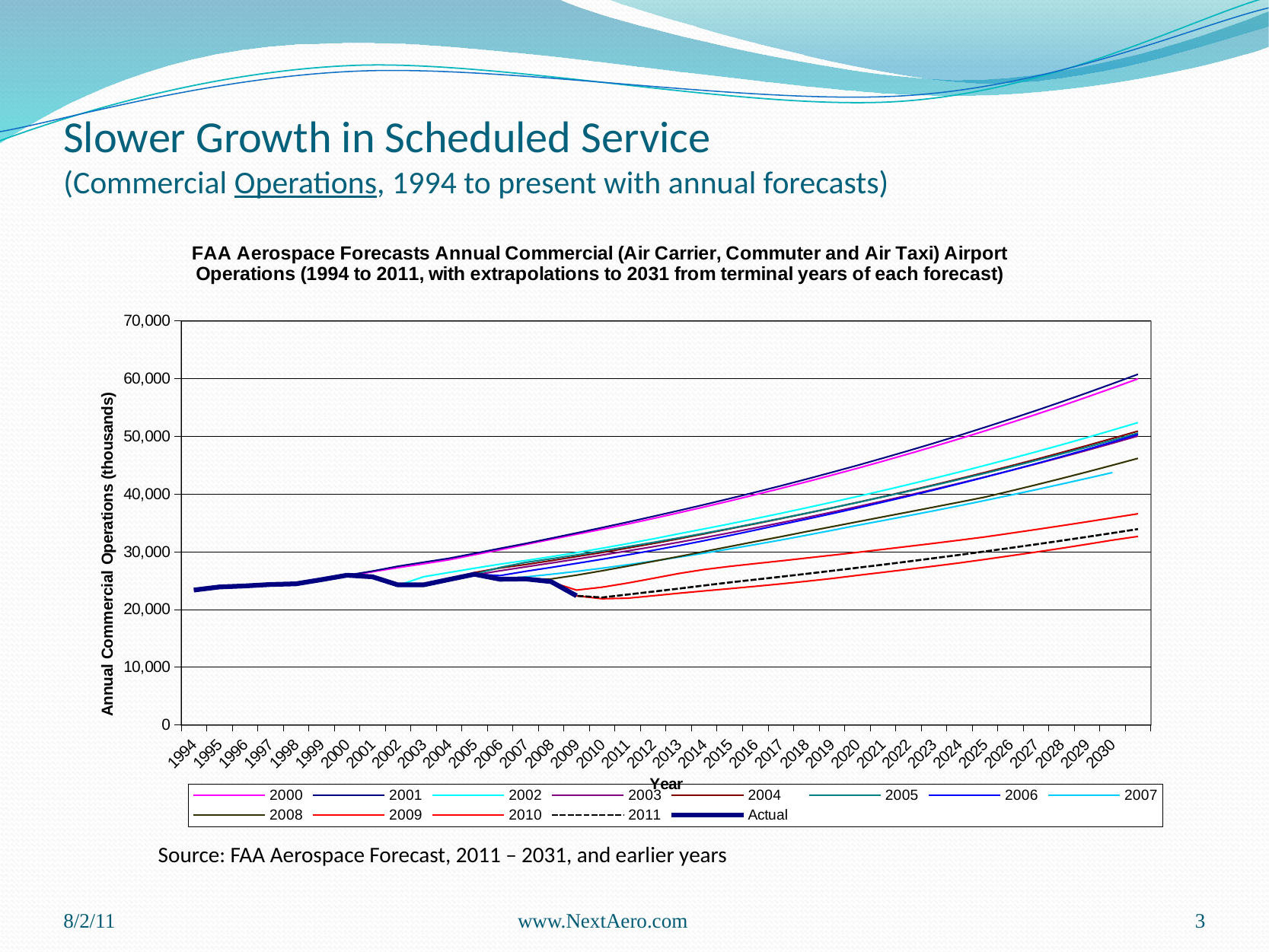

# Slower Growth in Scheduled Service (Commercial Operations, 1994 to present with annual forecasts)

### Chart: FAA Aerospace Forecasts Annual Commercial (Air Carrier, Commuter and Air Taxi) Airport Operations (1994 to 2011, with extrapolations to 2031 from terminal years of each forecast)

| Category | 2000 | 2001 | 2002 | 2003 | 2004 | 2005 | 2006 | 2007 | 2008 | 2009 | 2010 | 2011 | Actual    |
|---|---|---|---|---|---|---|---|---|---|---|---|---|---|
| 1994.0 | 23344.0 | None | None | None | None | None | None | None | None | None | None | None | 23344.0 |
| 1995.0 | 23881.59999999999 | 23881.59999999999 | None | None | None | None | None | None | None | None | None | None | 23881.59999999999 |
| 1996.0 | 24063.69999999999 | 24063.69999999999 | 24063.69999999999 | None | None | None | None | None | None | None | None | None | 24063.69999999999 |
| 1997.0 | 24309.4 | 24309.4 | 24309.4 | 24309.4 | None | None | None | None | None | None | None | None | 24309.4 |
| 1998.0 | 24430.2 | 24430.2 | 24430.2 | 24430.2 | 24430.2 | None | None | None | None | None | None | None | 24430.2 |
| 1999.0 | 25158.3 | 25158.4 | 25158.4 | 25154.7 | 25154.7 | 25154.7 | None | None | None | None | None | None | 25157.2 |
| 2000.0 | 25823.0 | 25919.1 | 25921.963 | 25919.263 | 25919.263 | 25919.263 | 25919.263 | 25919.263 | 25919.263 | 25919.263 | None | 25919.209 | 25919.263 |
| 2001.0 | 26504.0 | 26635.4 | 25642.6 | 25642.6 | 25644.9 | 25644.9 | 25644.9 | 25644.9 | 25644.9 | 25644.9 | None | 25644.912 | 25644.9 |
| 2002.0 | 27223.5 | 27470.0 | 24160.0348 | 24238.1 | 24238.8 | 24239.5 | 24239.175 | 24239.175 | 24239.175 | 24239.175 | None | 24238.823 | 24239.175 |
| 2003.0 | 27892.9 | 28163.1 | 25641.6250246 | 24243.5 | 24248.5 | 24249.755 | 24249.84800000001 | 24249.84800000001 | 24249.84800000001 | 24249.84800000001 | None | 24249.848 | 24249.84800000001 |
| 2004.0 | 28585.4 | 28843.8 | 26393.9122693928 | 25118.7 | 25207.5 | 25154.746 | 25177.93 | 25177.93 | 25177.93 | 25177.93 | None | 25179.306 | 25177.93 |
| 2005.0 | 29466.8 | 29697.8 | 27130.13837944721 | 25968.3 | 26379.9 | 26110.6 | 26103.292 | 26084.009 | 26084.009 | 26084.009 | 26084.1 | 26084.1 | 26085.27700000001 |
| 2006.0 | 30323.5 | 30560.5 | 27835.52197731284 | 26685.1 | 27171.3 | 27262.5 | 25850.28158 | 25223.875 | 25223.875 | 25223.875 | 25223.963 | 25223.963 | 25223.892 |
| 2007.0 | 31233.2 | 31413.69999999999 | 28460.3563319811 | 27360.5 | 27771.0 | 28136.6 | 26591.41631080678 | 25629.997461 | 25278.2 | 25278.2 | 25278.485 | 25278.485 | 25277.922 |
| 2008.0 | 32131.2 | 32321.8 | 29133.64737866794 | 28027.69999999999 | 28438.7 | 28768.69999999999 | 27260.81653648329 | 26080.90077585404 | 25268.321511 | 24739.7 | 24808.078 | 24812.15299999999 | 24812.15299999999 |
| 2009.0 | 33009.5 | 33232.1 | 29832.85491575597 | 28708.8 | 29150.8 | 29429.7 | 27970.47693311152 | 26577.67390508348 | 25935.50688111056 | 23340.5 | 22341.672 | 22348.845 | 22348.845 |
| 2010.0 | 33879.0 | 34174.3 | 30595.17712280636 | 29407.69999999999 | 29851.59999999999 | 30121.0 | 28687.24147326337 | 27130.13142826582 | 26683.61923171904 | 23842.60314683069 | 21845.4888519419 | 22065.79 | None |
| 2011.0 | 34791.4 | 35127.7 | 31380.25094128738 | 30124.5 | 30616.0 | 30859.19999999999 | 29441.73207264346 | 27732.92684250703 | 27488.08086576608 | 24560.9737046405 | 21940.9805916565 | 22574.988 | None |
| 2012.0 | 35750.98017631292 | 36114.4 | 32216.91810067664 | 30859.3 | 31400.2 | 31599.8 | 30229.15976538861 | 28367.7557229685 | 28311.96940810353 | 25376.31975636465 | 22357.11016902396 | 23085.501 | None |
| 2013.0 | 36737.02649410828 | 37116.12070308458 | 33090.30556506828 | 31619.1 | 32220.89999999999 | 32374.4 | 31039.81076890255 | 29043.3055753862 | 29151.85549583367 | 26208.7957244372 | 22793.27037509384 | 23595.40200000001 | None |
| 2014.0 | 37750.26891494874 | 38145.62656574519 | 33945.03812947866 | 32425.59999999999 | 33080.5 | 33183.8 | 31903.51774537607 | 29743.93332335019 | 30024.85910221727 | 26903.7083937083 | 23195.89255494705 | 24138.70500000001 | None |
| 2015.0 | 38791.45753343684 | 39203.68827694746 | 34821.84869359886 | 33264.20183713538 | 33963.3 | 34029.60000000001 | 32795.77838579388 | 30469.99465237542 | 30883.10885149172 | 27451.4548021494 | 23585.69029144566 | 24673.354 | None |
| 2016.0 | 39861.36313250352 | 40291.09790258955 | 35721.30753881453 | 34124.49187869098 | 34832.41250766115 | 34897.0 | 33727.72174113895 | 31234.03263882975 | 31744.73377181687 | 27929.60481434544 | 23994.4492533324 | 25157.827 | None |
| 2017.0 | 40960.77775401219 | 41408.6694784441 | 36643.99967705135 | 35007.0310323468 | 35723.76539099158 | 35769.29125191992 | 34686.71830588846 | 32013.75825039291 | 32590.02645445194 | 28396.30321239039 | 24413.26753105066 | 25653.466 | None |
| 2018.0 | 42090.51528510073 | 42557.23961954423 | 37590.52523126936 | 35912.39471216713 | 36637.92777574418 | 36663.38644194848 | 35620.94097868021 | 32836.42249045836 | 33466.75140779672 | 28891.07785965576 | 24862.99647754744 | 26160.517 | None |
| 2019.0 | 43251.41206069407 | 43737.6681464762 | 38561.49982578545 | 36841.17321376941 | 37575.48335145928 | 37579.8305849714 | 36580.32521315854 | 33681.24591021948 | 34323.50306502562 | 29383.64736875822 | 25350.5419862501 | 26679.172 | None |
| 2020.0 | 44444.32748263692 | 44950.8387290408 | 39557.5549866782 | 37793.9720991961 | 38537.03074414982 | 38519.18231915782 | 37565.54868950068 | 34565.93078861115 | 35175.88174530077 | 29874.79370059916 | 25890.74198012117 | 27209.752 | None |
| 2021.0 | 45670.14465590096 | 46197.6595477696 | 40579.33855253504 | 38771.41259173992 | 39523.18389852122 | 39482.01424649 | 38577.3073399475 | 35386.86276286815 | 36023.98861282169 | 30389.01371414878 | 26411.04761692803 | 27748.326 | None |
| 2022.0 | 46929.77104233958 | 47479.06397378958 | 41627.51509580939 | 39774.13198098057 | 40534.57246997325 | 40468.91328180509 | 39616.31584038893 | 36227.29166056881 | 36870.40068471993 | 30910.9891554825 | 26942.42570093746 | 28299.893 | None |
| 2023.0 | 48224.13913247501 | 48796.01126754571 | 42702.76635506137 | 40802.7840382971 | 41571.84222663269 | 41480.48101056185 | 40683.30811518961 | 37087.68052863577 | 37724.40201963214 | 31446.30078608806 | 27492.11889446515 | 28864.673 | None |
| 2024.0 | 49554.20713581129 | 50149.48729690387 | 43805.79167836357 | 41858.03944312398 | 42635.65546167411 | 42517.3340555498 | 41779.03785561102 | 37968.50341123583 | 38582.26192997507 | 31987.91197475947 | 28052.71990992846 | 29443.135 | None |
| 2025.0 | 50920.95969019063 | 51540.50527517263 | 44937.30847816011 | 42940.58622023498 | 43726.69141619185 | 43580.10445276483 | 42904.27905219641 | 38870.24561096358 | 39451.55168840623 | 32545.44783307425 | 28660.03954366433 | 30035.743 | None |
| 2026.0 | 52325.40859071018 | 52970.10651959546 | 46098.05269787456 | 44051.13018833299 | 44845.64671289305 | 44669.44003668046 | 44059.82654149414 | 39793.40395622565 | 40499.50113111542 | 33184.57716533254 | 29289.67369611689 | 30642.748 | None |
| 2027.0 | 53768.59353874673 | 54439.36123088175 | 47288.77929057102 | 45190.39542024319 | 45993.23580088887 | 45786.00483514904 | 45246.4965675066 | 40738.48707497523 | 41575.28719843071 | 33836.25775531043 | 29923.09501176484 | 31264.56500000001 | None |
| 2028.0 | 55251.58291163796 | 55949.36929435998 | 48510.26270997877 | 46359.12471500694 | 47170.19141186761 | 46930.47947417429 | 46465.12735826038 | 41706.015674949 | 42679.64931311215 | 34500.73608531187 | 30590.26867514468 | 31901.842 | None |
| 2029.0 | 56775.47455359307 | 57501.26110335263 | 49763.29741420018 | 47558.08008218578 | 48377.26502794235 | 48103.56159280126 | 47716.57971790533 | 42696.52283055845 | 43813.3465391669 | 35178.26347807419 | 31275.52615553746 | 32554.642 | None |
| 2030.0 | 58341.39658841737 | 59096.1984053903 | 51048.69838242989 | 48788.04323869032 | 49615.22736146759 | 49305.96626837788 | 49001.73763476058 | 43710.55427659548 | 44977.15810357843 | 35869.09619182468 | 31996.55801373946 | 33223.523 | None |
Source: FAA Aerospace Forecast, 2011 – 2031, and earlier years
8/2/11
www.NextAero.com
3